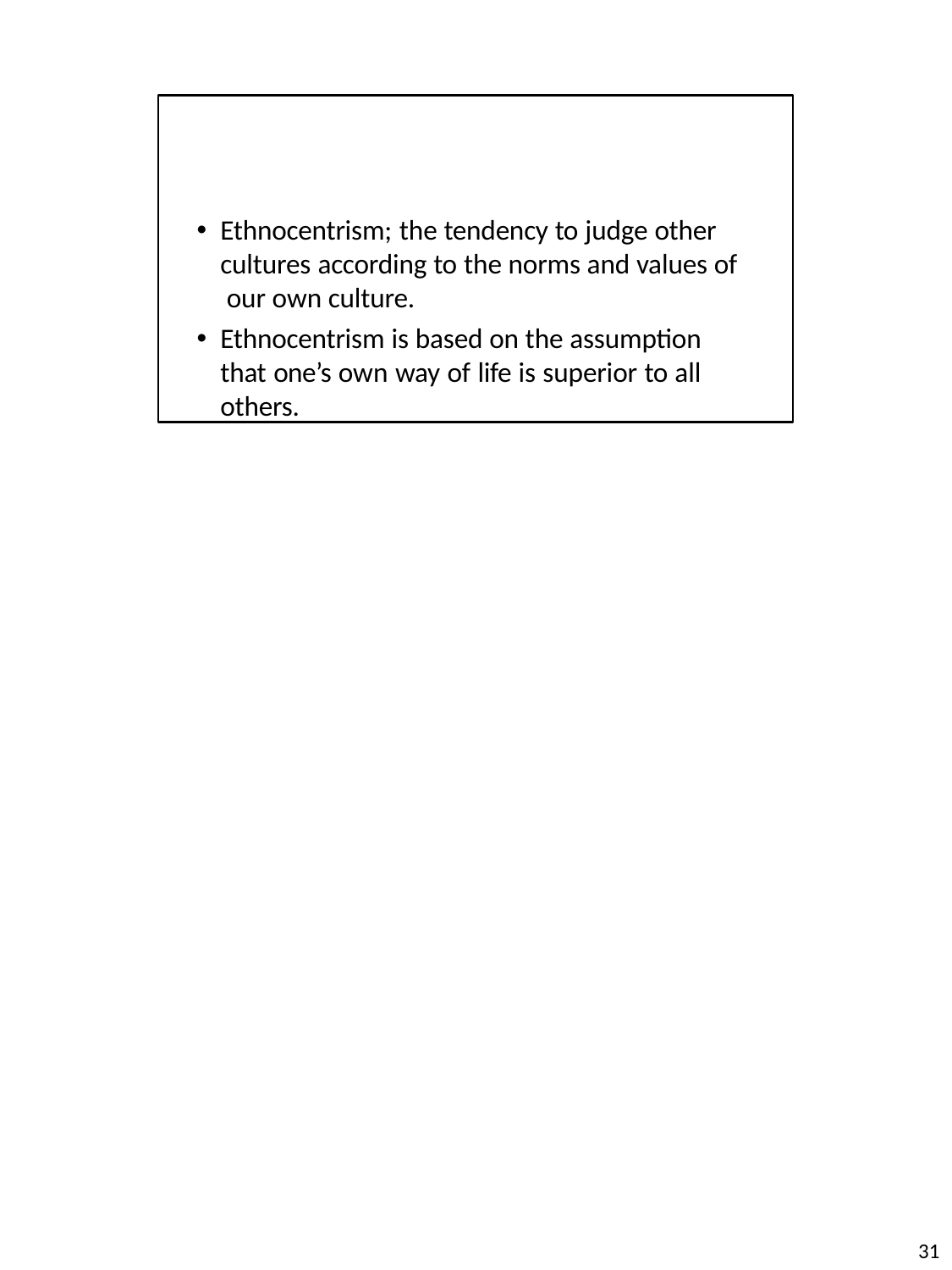

Ethnocentrism; the tendency to judge other  cultures according to the norms and values of  our own culture.
Ethnocentrism is based on the assumption  that one’s own way of life is superior to all  others.
31